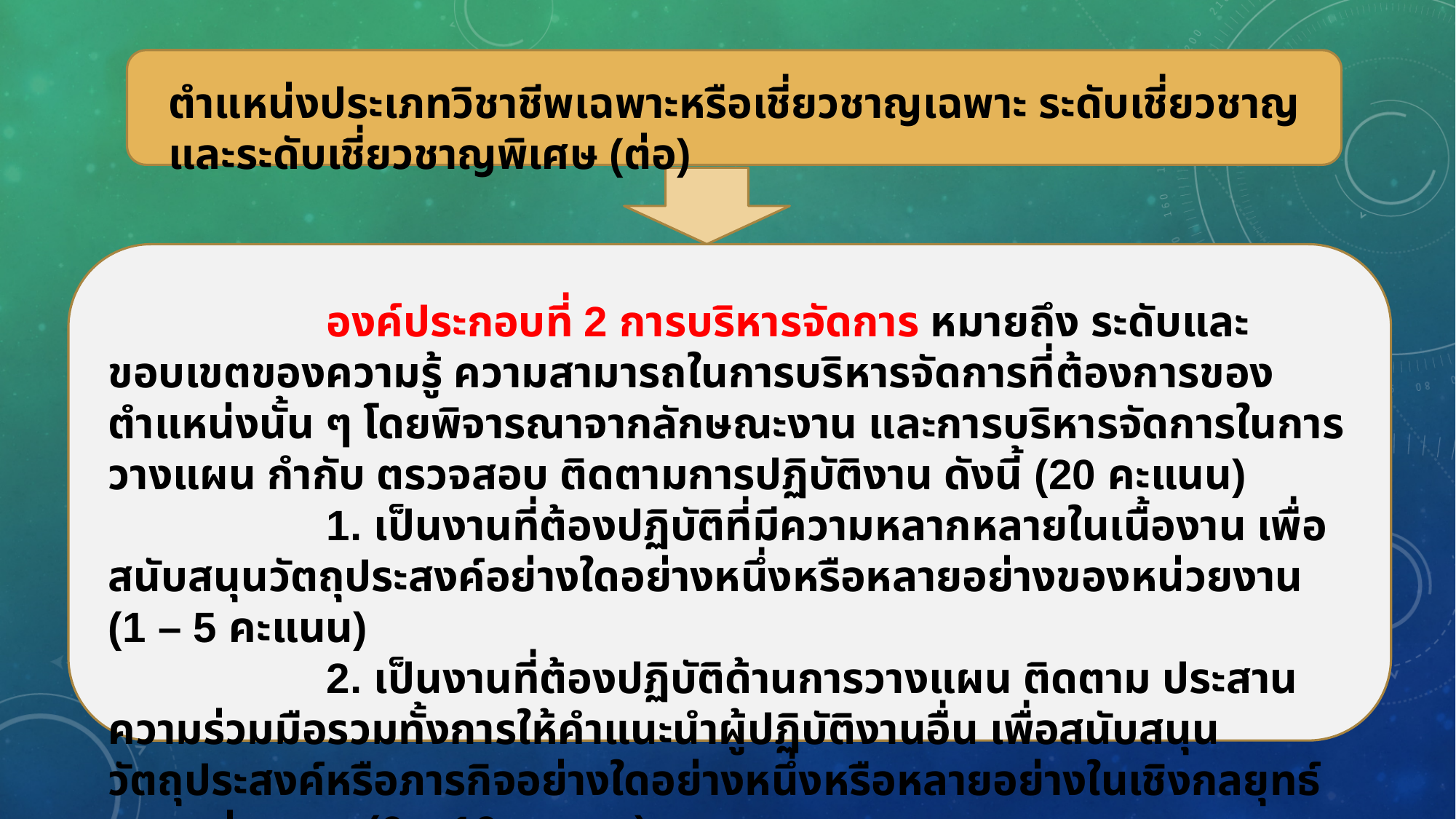

ตำแหน่งประเภทวิชาชีพเฉพาะหรือเชี่ยวชาญเฉพาะ ระดับเชี่ยวชาญและระดับเชี่ยวชาญพิเศษ (ต่อ)

		องค์ประกอบที่ 2 การบริหารจัดการ หมายถึง ระดับและขอบเขตของความรู้ ความสามารถในการบริหารจัดการที่ต้องการของตำแหน่งนั้น ๆ โดยพิจารณาจากลักษณะงาน และการบริหารจัดการในการวางแผน กำกับ ตรวจสอบ ติดตามการปฏิบัติงาน ดังนี้ (20 คะแนน)
		1. เป็นงานที่ต้องปฏิบัติที่มีความหลากหลายในเนื้องาน เพื่อสนับสนุนวัตถุประสงค์อย่างใดอย่างหนึ่งหรือหลายอย่างของหน่วยงาน (1 – 5 คะแนน)
		2. เป็นงานที่ต้องปฏิบัติด้านการวางแผน ติดตาม ประสานความร่วมมือรวมทั้งการให้คำแนะนำผู้ปฏิบัติงานอื่น เพื่อสนับสนุนวัตถุประสงค์หรือภารกิจอย่างใดอย่างหนึ่งหรือหลายอย่างในเชิงกลยุทธ์ของหน่วยงาน (6 – 10 คะแนน)